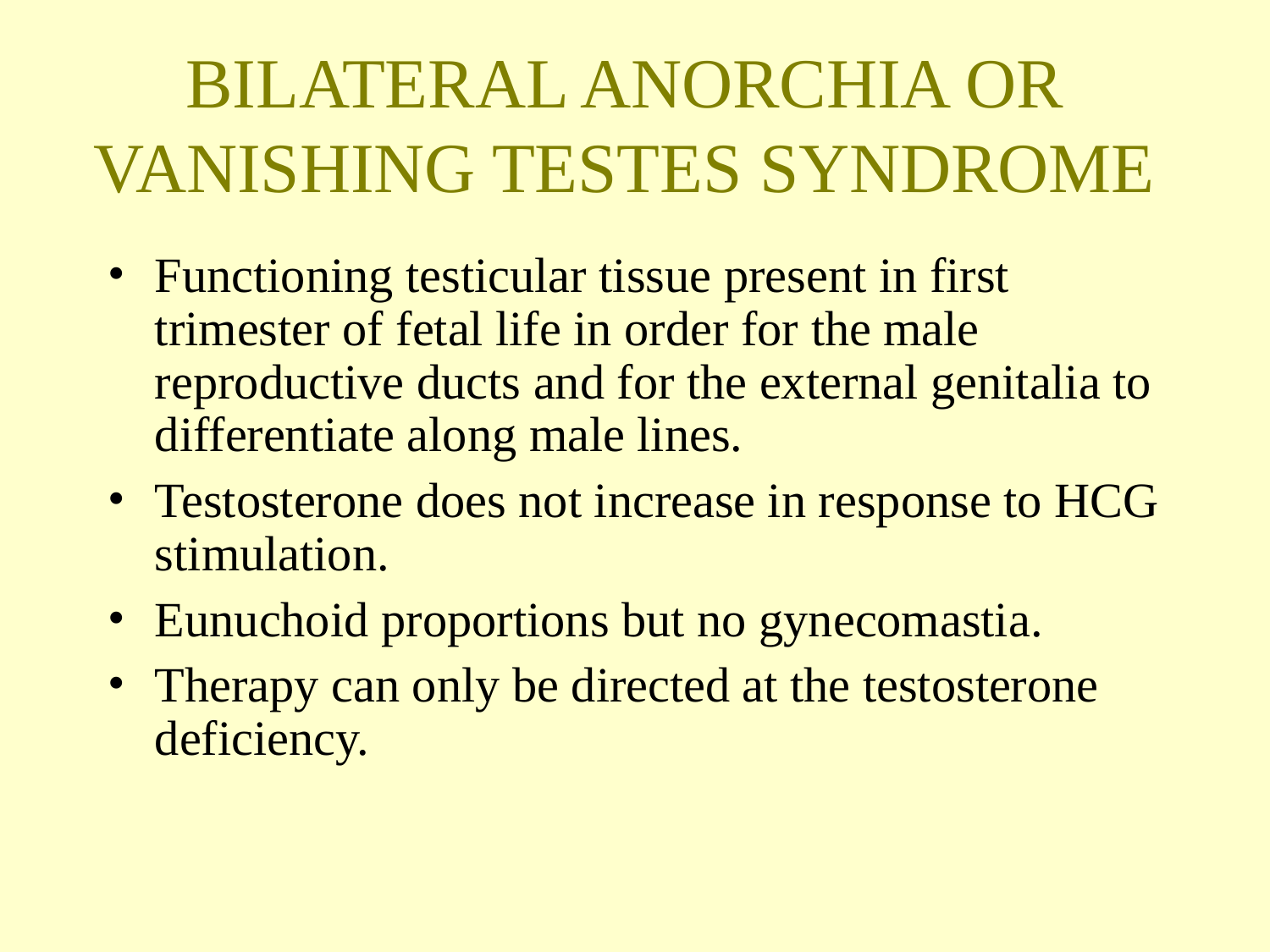

BILATERAL ANORCHIA OR VANISHING TESTES SYNDROME
Functioning testicular tissue present in first trimester of fetal life in order for the male reproductive ducts and for the external genitalia to differentiate along male lines.
Testosterone does not increase in response to HCG stimulation.
Eunuchoid proportions but no gynecomastia.
Therapy can only be directed at the testosterone deficiency.